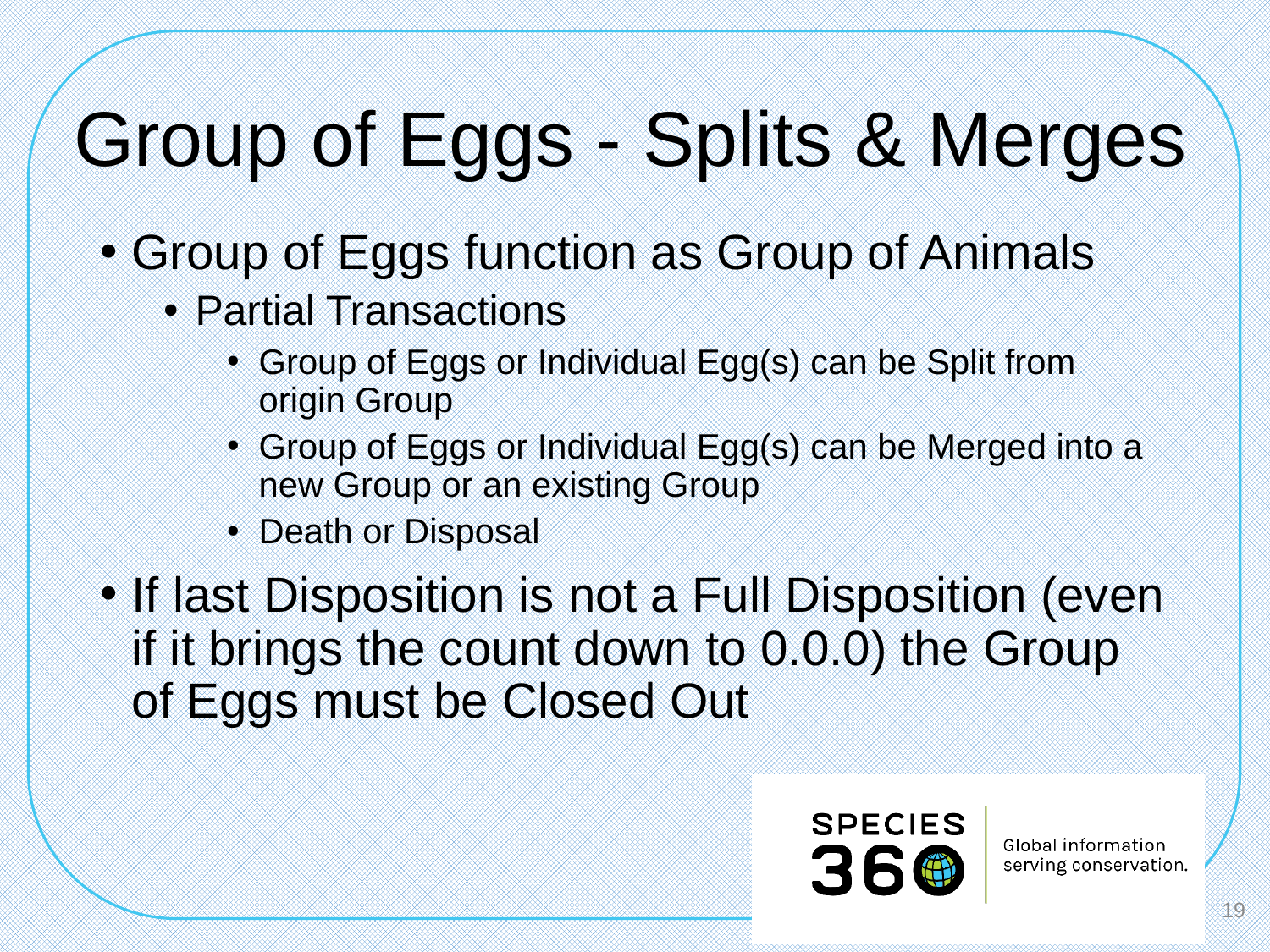

# Group of Eggs - Splits & Merges
Group of Eggs function as Group of Animals
Partial Transactions
Group of Eggs or Individual Egg(s) can be Split from origin Group
Group of Eggs or Individual Egg(s) can be Merged into a new Group or an existing Group
Death or Disposal
If last Disposition is not a Full Disposition (even if it brings the count down to 0.0.0) the Group of Eggs must be Closed Out
19